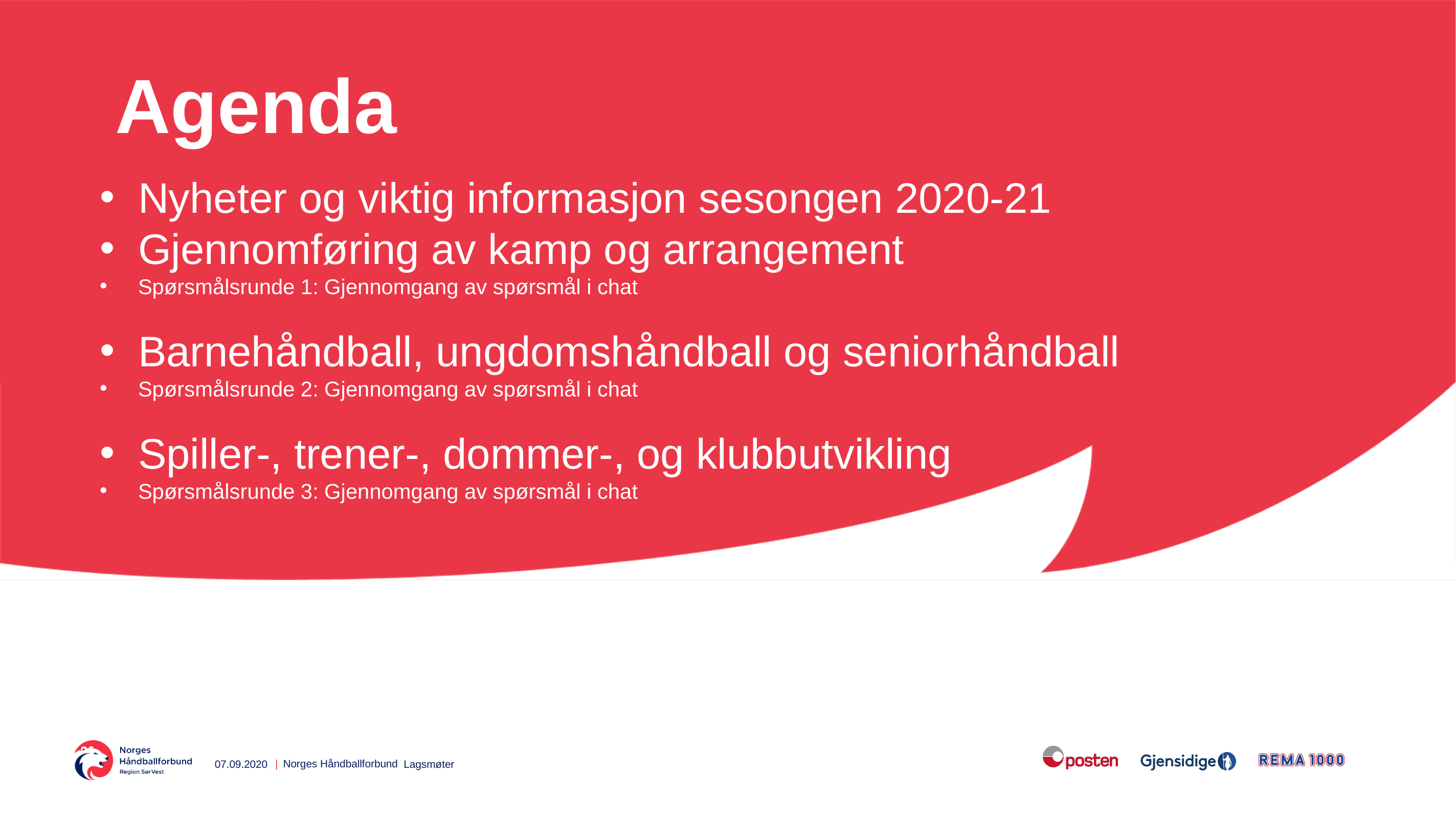

# Agenda
Nyheter og viktig informasjon sesongen 2020-21
Gjennomføring av kamp og arrangement
Spørsmålsrunde 1: Gjennomgang av spørsmål i chat

Barnehåndball, ungdomshåndball og seniorhåndball
Spørsmålsrunde 2: Gjennomgang av spørsmål i chat

Spiller-, trener-, dommer-, og klubbutvikling
Spørsmålsrunde 3: Gjennomgang av spørsmål i chat
07.09.2020
Lagsmøter